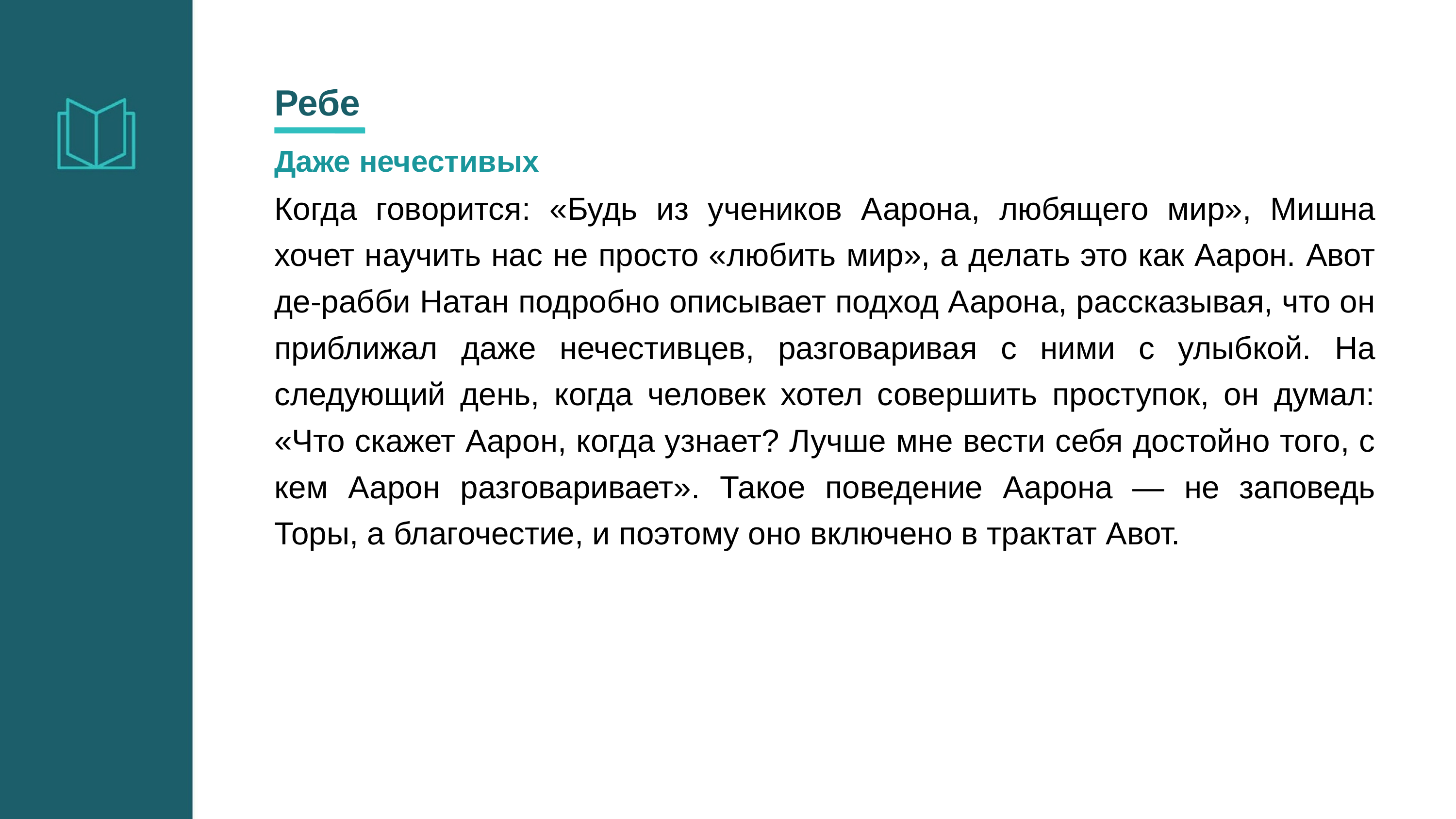

Ребе

Даже нечестивых
Когда говорится: «Будь из учеников Аарона, любящего мир», Мишна хочет научить нас не просто «любить мир», а делать это как Аарон. Авот де-рабби Натан подробно описывает подход Аарона, рассказывая, что он приближал даже нечестивцев, разговаривая с ними с улыбкой. На следующий день, когда человек хотел совершить проступок, он думал: «Что скажет Аарон, когда узнает? Лучше мне вести себя достойно того, с кем Аарон разговаривает». Такое поведение Аарона — не заповедь Торы, а благочестие, и поэтому оно включено в трактат Авот.